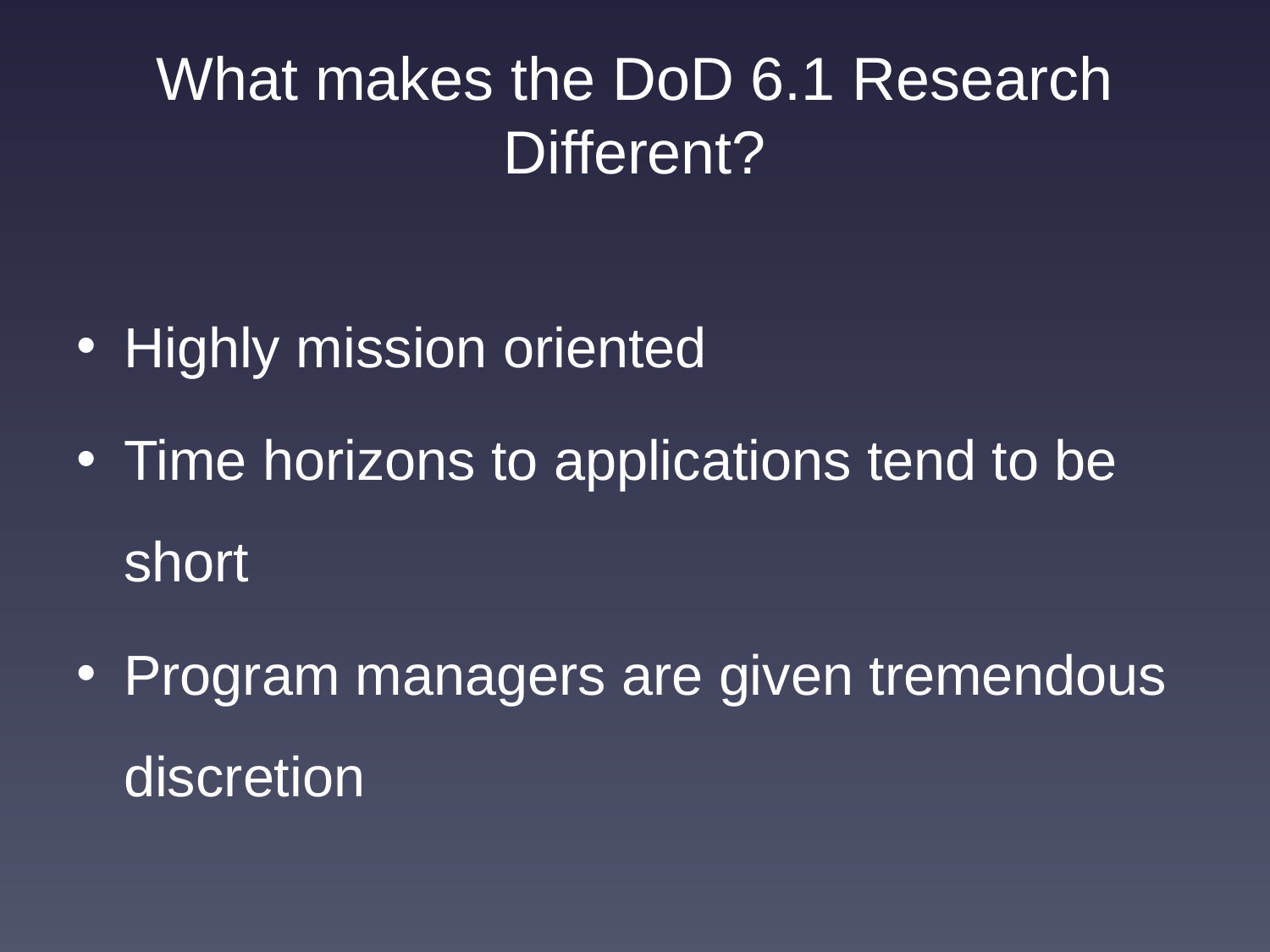

# What makes the DoD 6.1 Research Different?
Highly mission oriented
Time horizons to applications tend to be short
Program managers are given tremendous discretion